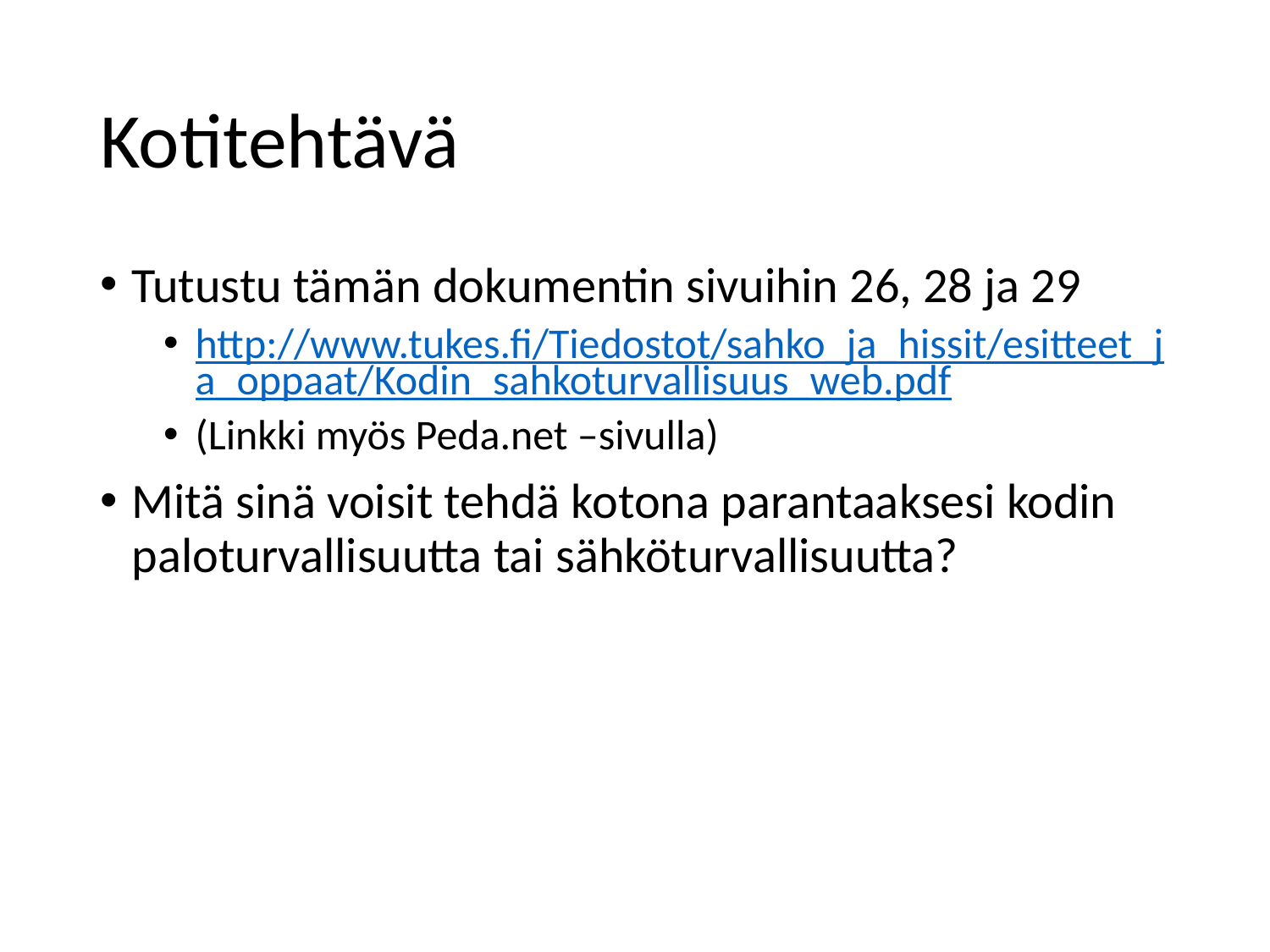

# Kotitehtävä
Tutustu tämän dokumentin sivuihin 26, 28 ja 29
http://www.tukes.fi/Tiedostot/sahko_ja_hissit/esitteet_ja_oppaat/Kodin_sahkoturvallisuus_web.pdf
(Linkki myös Peda.net –sivulla)
Mitä sinä voisit tehdä kotona parantaaksesi kodin paloturvallisuutta tai sähköturvallisuutta?